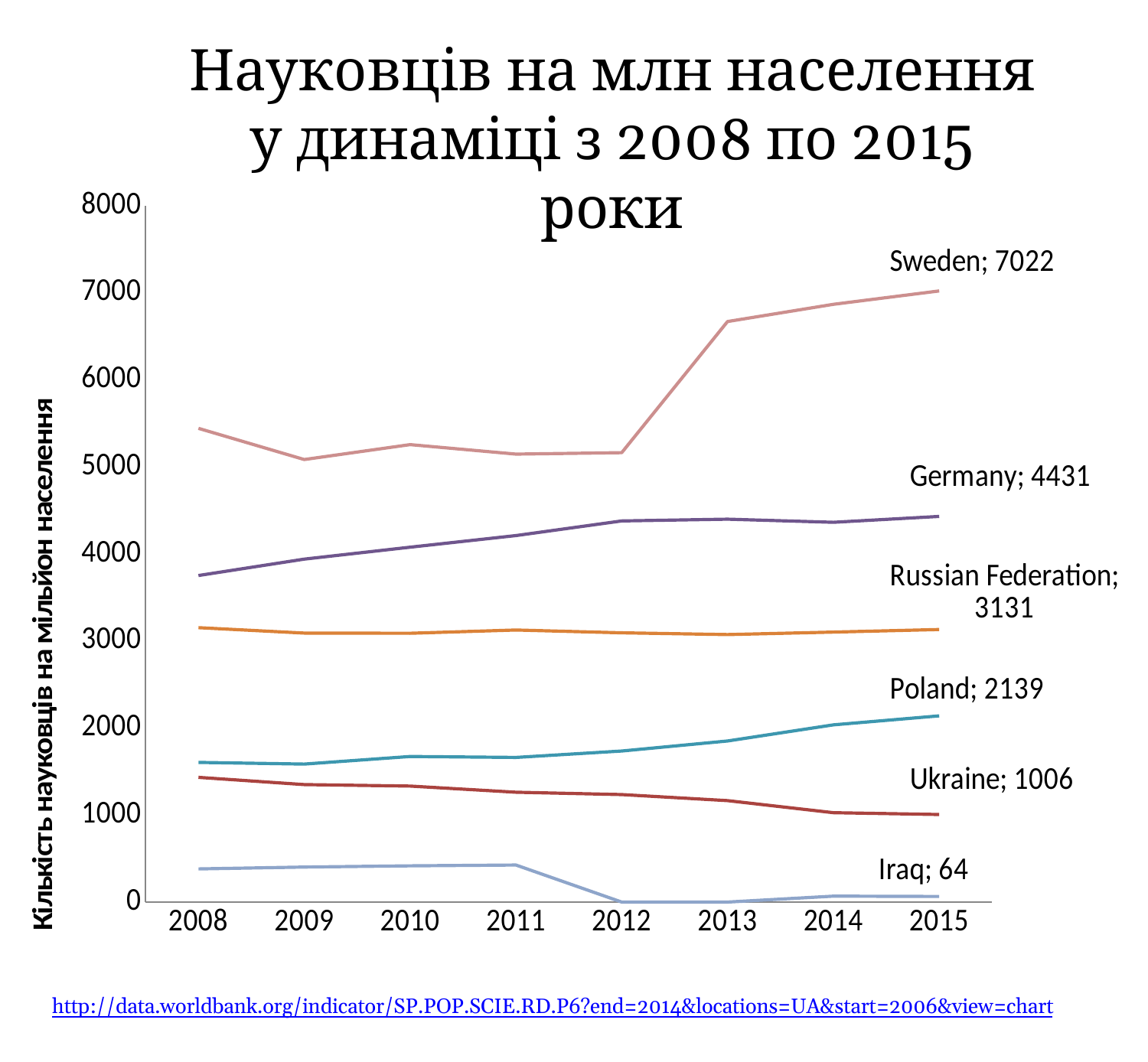

# Науковців на млн населення у динаміці з 2008 по 2015 роки

### Chart

| Category | Ukraine | Germany | Poland | Russian Federation | Iraq | Sweden |
|---|---|---|---|---|---|---|
| 2008 | 1432.32854 | 3751.78161 | 1604.25681 | 3152.62038 | 381.02649 | 5443.11592 |
| 2009 | 1349.71068 | 3940.73576 | 1585.02308 | 3090.01132 | 401.9935 | 5085.00519 |
| 2010 | 1332.19791 | 4077.76719 | 1672.36894 | 3087.99155 | 416.25421 | 5255.85579 |
| 2011 | 1261.86049 | 4211.25463 | 1661.72046 | 3125.30122 | 425.47706 | 5146.9233 |
| 2012 | 1234.66158 | 4379.07515 | 1735.34556 | 3093.56286 | 0.0 | 5163.74727 |
| 2013 | 1165.1822 | 4399.67239 | 1850.71749 | 3073.0918 | 0.0 | 6670.02831 |
| 2014 | 1026.40749 | 4363.7795 | 2035.78335 | 3101.62973 | 67.87005 | 6868.11332 |
| 2015 | 1005.99722 | 4431.08151 | 2139.09512 | 3131.11425 | 64.2722 | 7021.88452 |
http://data.worldbank.org/indicator/SP.POP.SCIE.RD.P6?end=2014&locations=UA&start=2006&view=chart